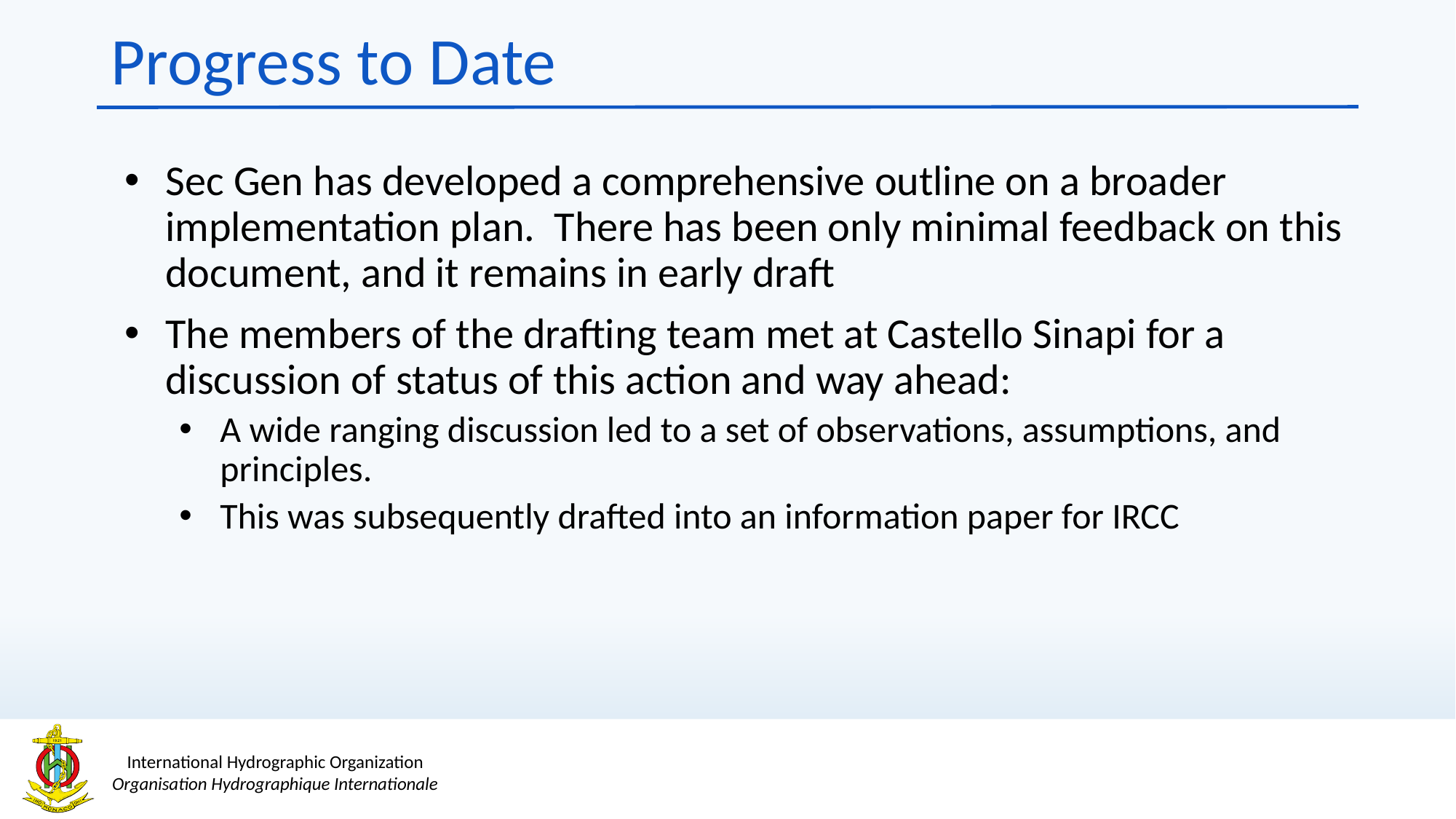

# Progress to Date
Sec Gen has developed a comprehensive outline on a broader implementation plan.  There has been only minimal feedback on this document, and it remains in early draft
The members of the drafting team met at Castello Sinapi for a discussion of status of this action and way ahead:
A wide ranging discussion led to a set of observations, assumptions, and principles.
This was subsequently drafted into an information paper for IRCC